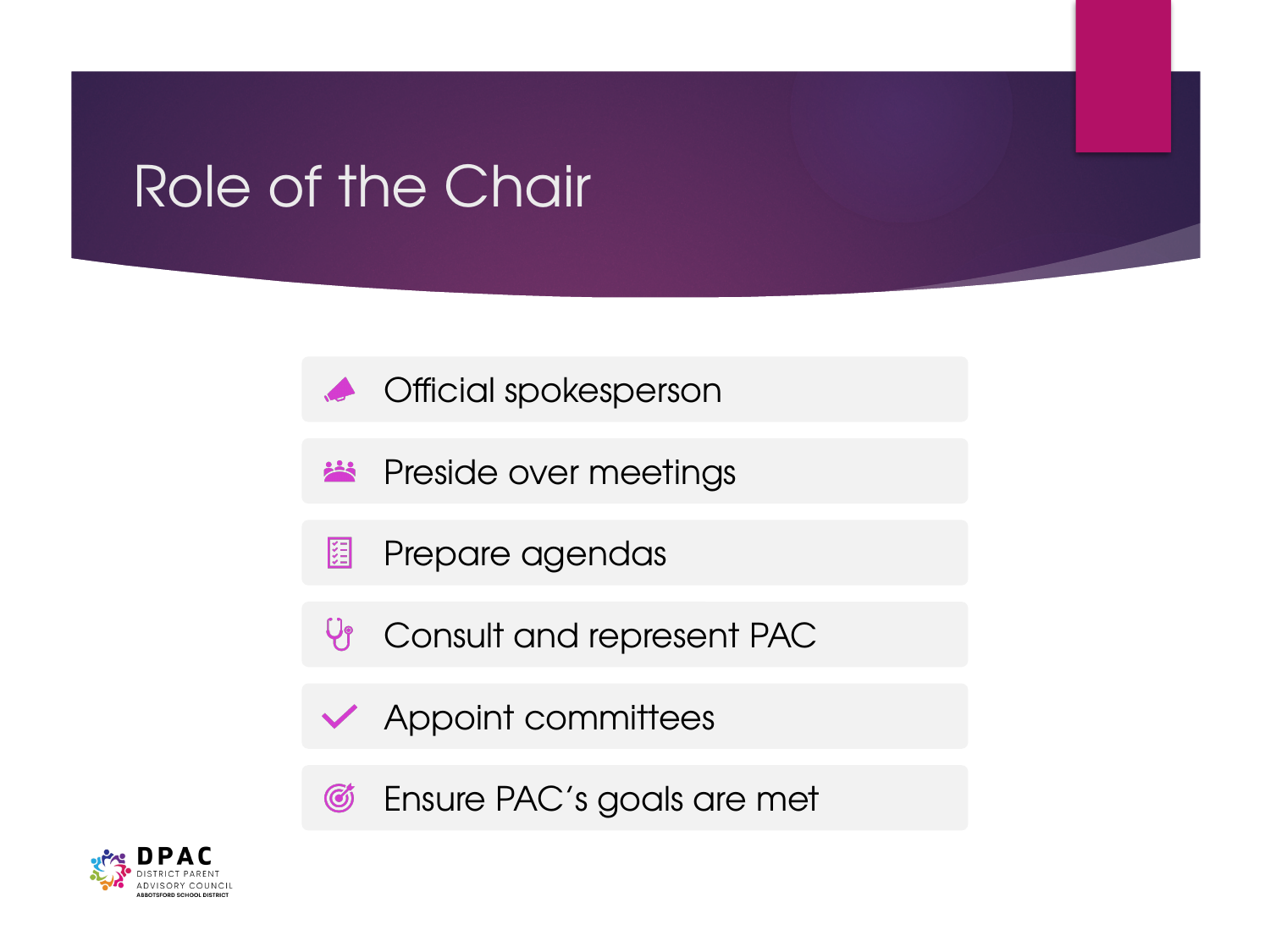

# Role of the Chair
Official spokesperson
Preside over meetings
Prepare agendas
Consult and represent PAC
Appoint committees
Ensure PAC’s goals are met